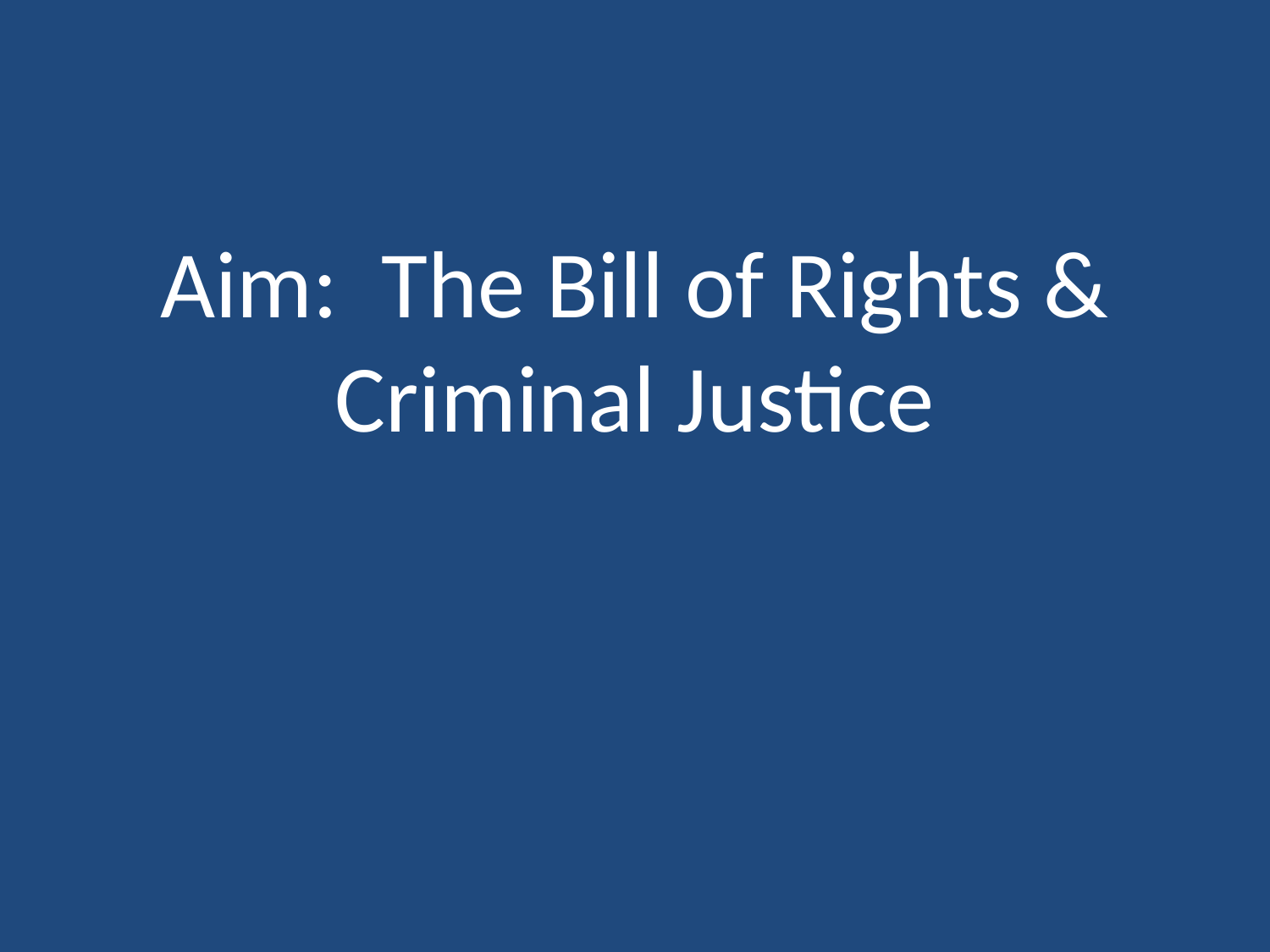

# Aim:  The Bill of Rights & Criminal Justice